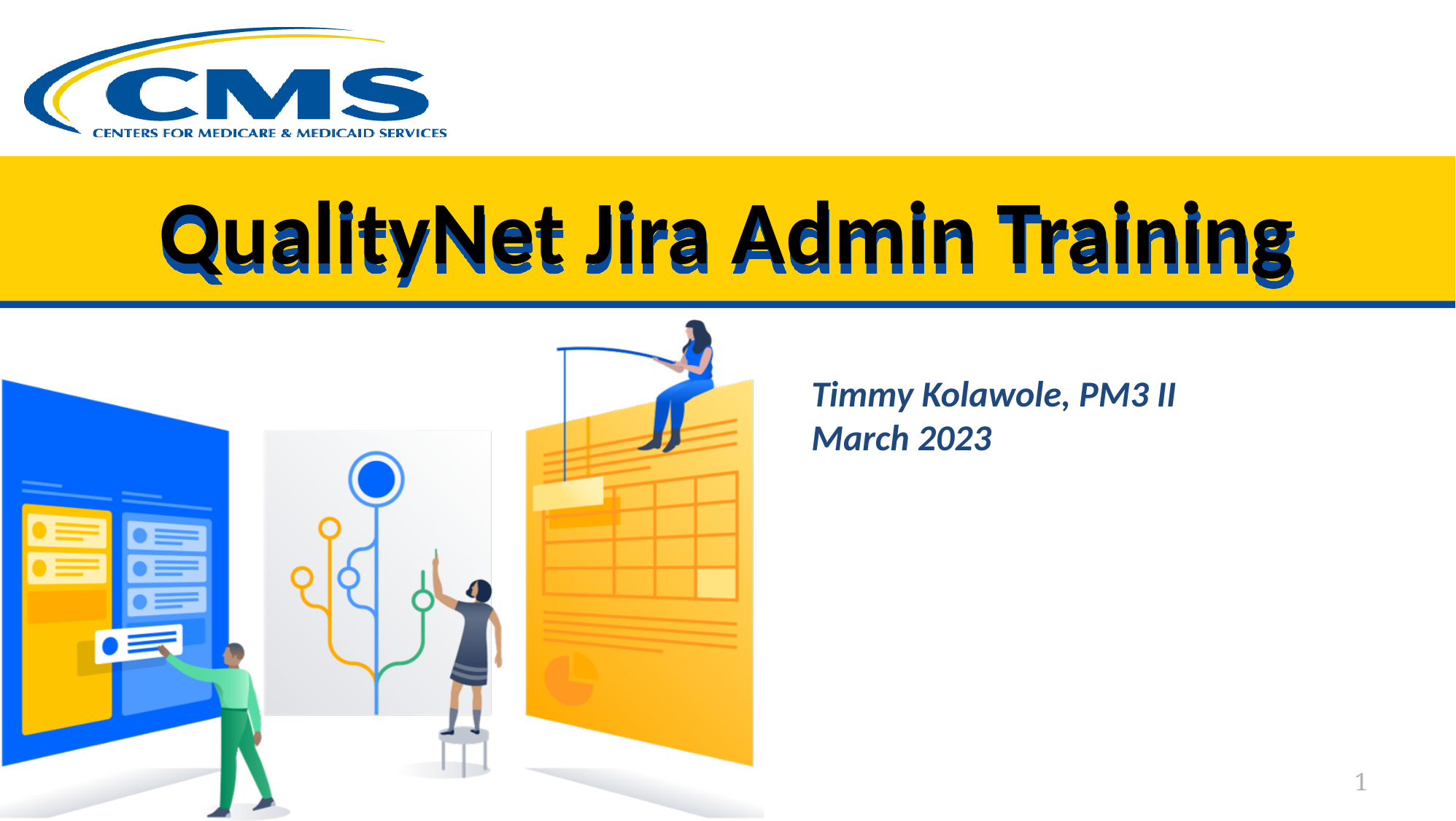

# QualityNet Jira Admin Training

Timmy Kolawole, PM3 II
March 2023
1